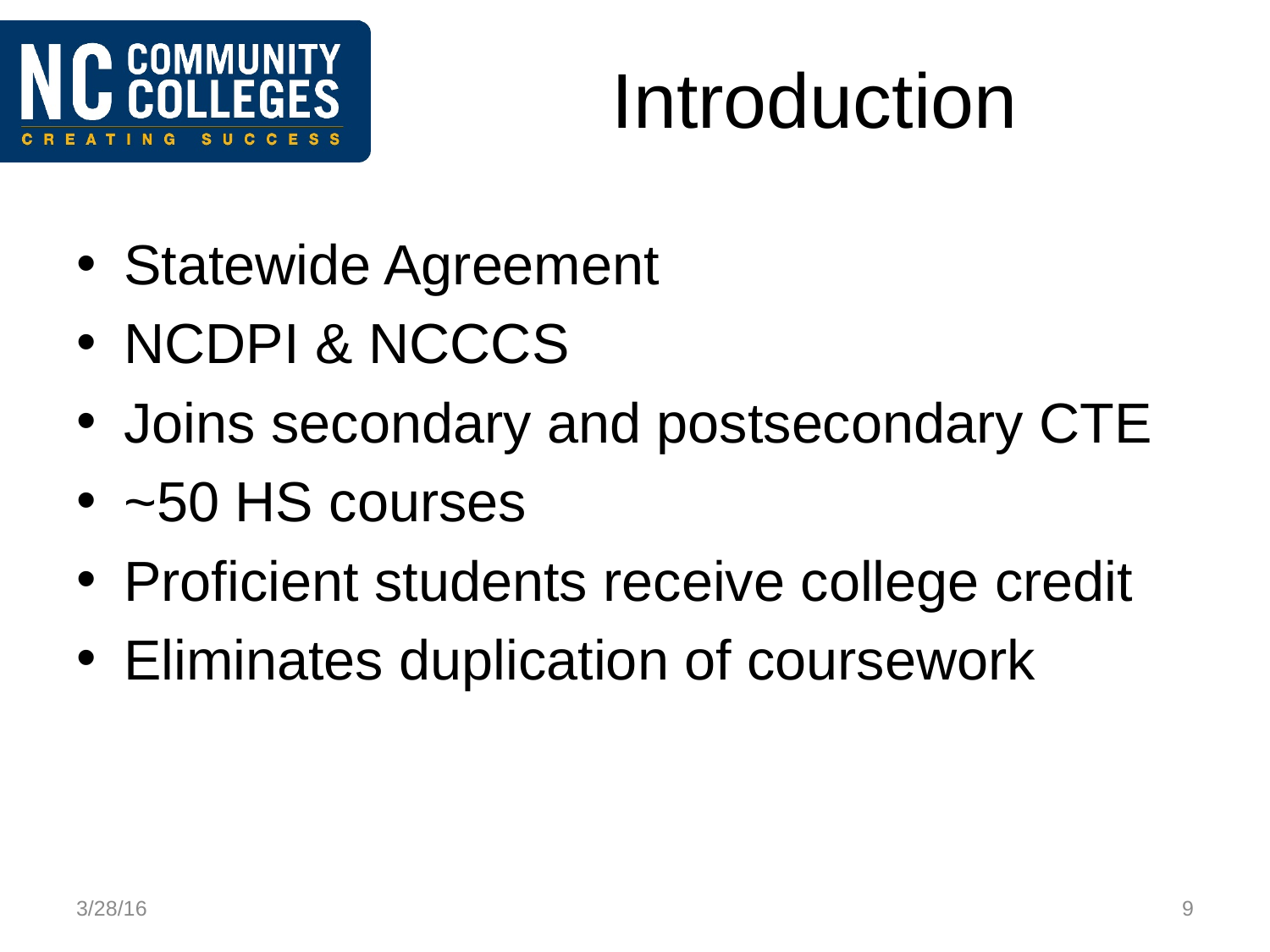

# Introduction
Statewide Agreement
NCDPI & NCCCS
Joins secondary and postsecondary CTE
~50 HS courses
Proficient students receive college credit
Eliminates duplication of coursework
3/28/16
9